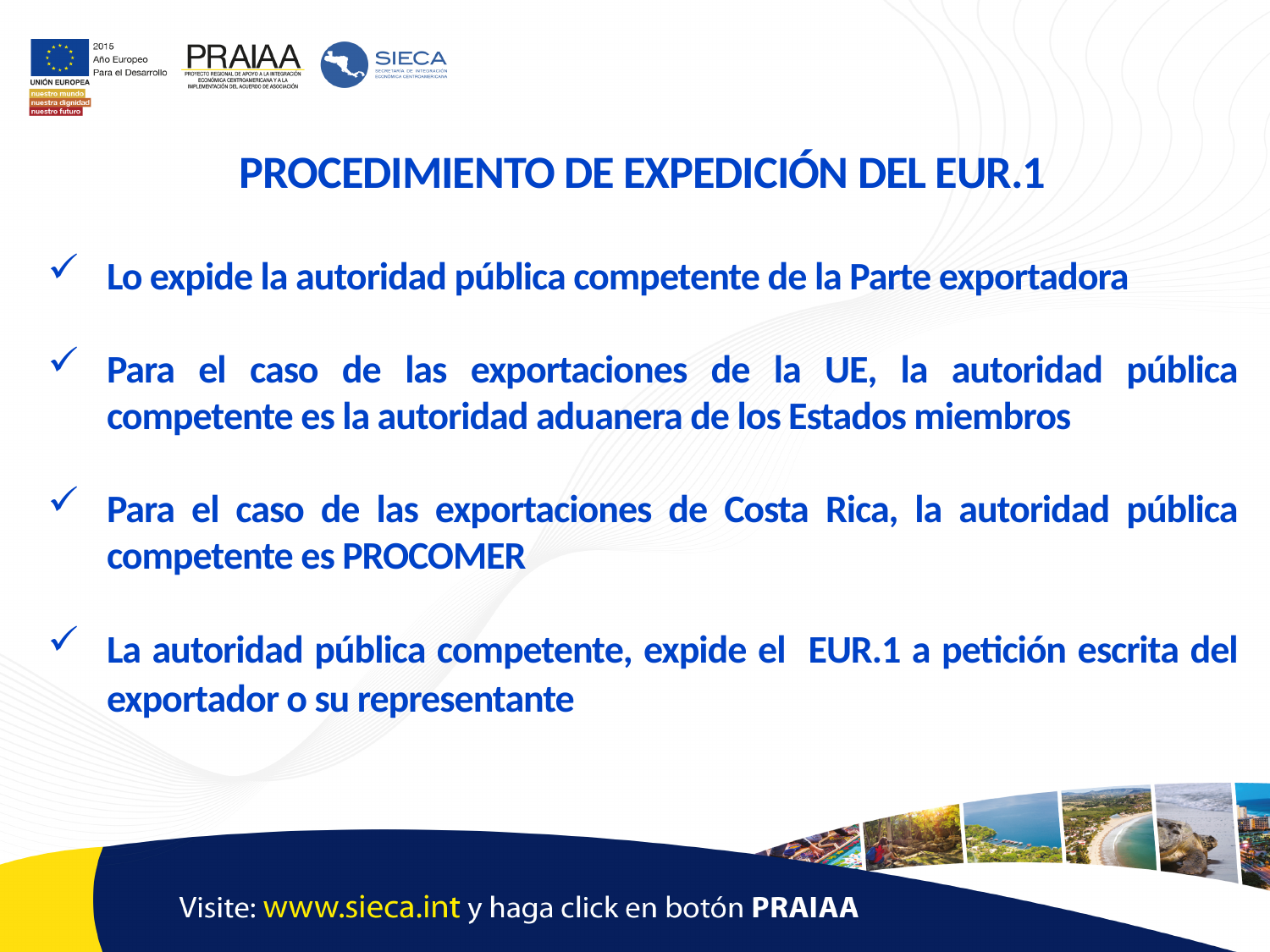

PROCEDIMIENTO DE EXPEDICIÓN DEL EUR.1

Lo expide la autoridad pública competente de la Parte exportadora

Para el caso de las exportaciones de la UE, la autoridad pública competente es la autoridad aduanera de los Estados miembros

Para el caso de las exportaciones de Costa Rica, la autoridad pública competente es PROCOMER

La autoridad pública competente, expide el  EUR.1 a petición escrita del exportador o su representante